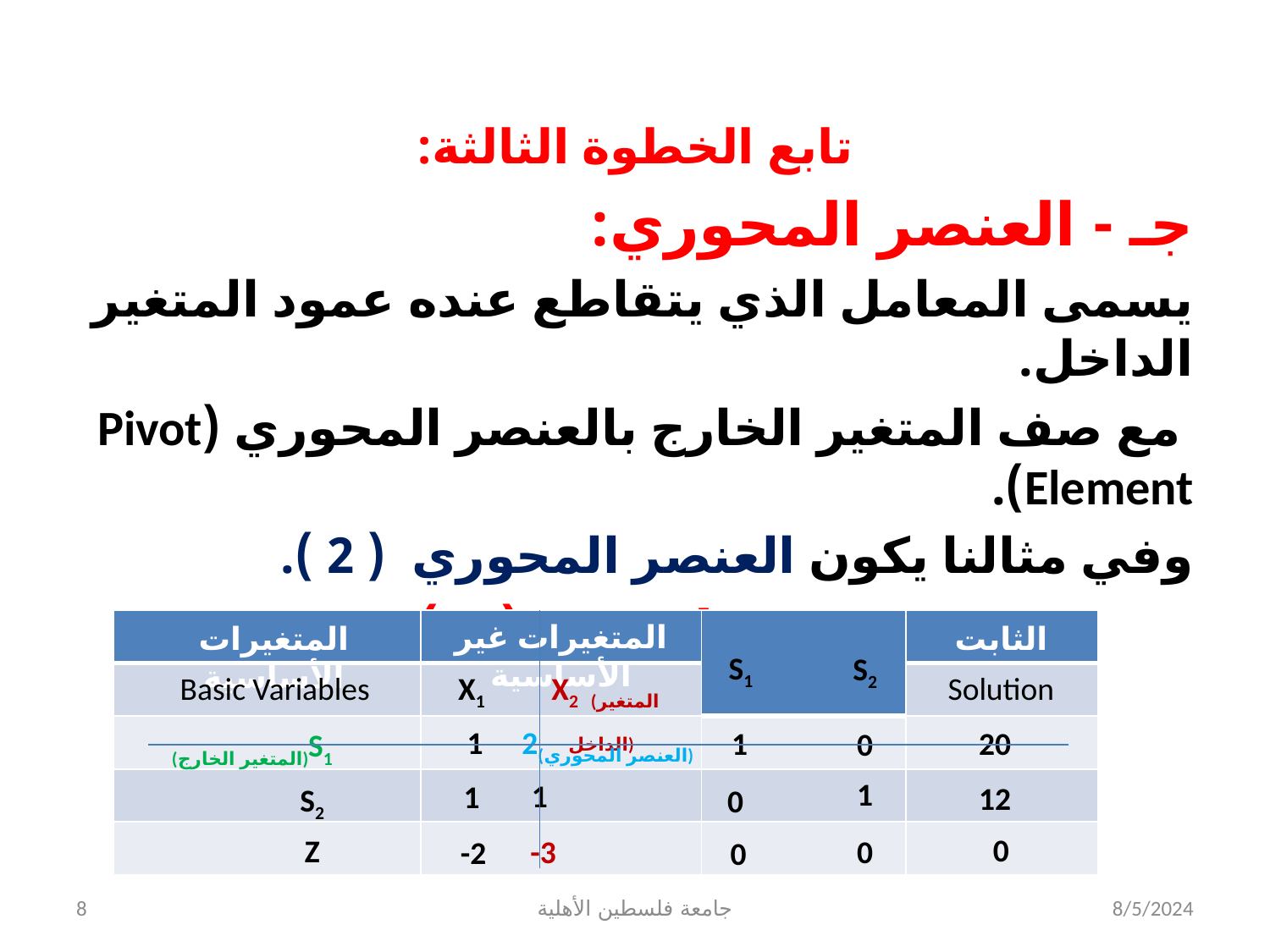

# تابع الخطوة الثالثة:
جـ - العنصر المحوري:
يسمى المعامل الذي يتقاطع عنده عمود المتغير الداخل.
 مع صف المتغير الخارج بالعنصر المحوري (Pivot Element).
وفي مثالنا يكون العنصر المحوري  ( 2 ).
  جدول رقم ( 4 )

|  |  |  |  |
| --- | --- | --- | --- |
|  |  |  |  |
|  |  |  |  |
|  |  |  |  |
|  |  |  |  |
المتغيرات غير الأساسية
المتغيرات الأساسية
الثابت
S1
S2
Basic Variables
X1
X2   (المتغير الداخل)
Solution
2(العنصر المحوري)
1
1
20
0
 (المتغير الخارج)S1
1
1
1
12
S2
0
0
Z
-3
0
-2
0
8
جامعة فلسطين الأهلية
8/5/2024